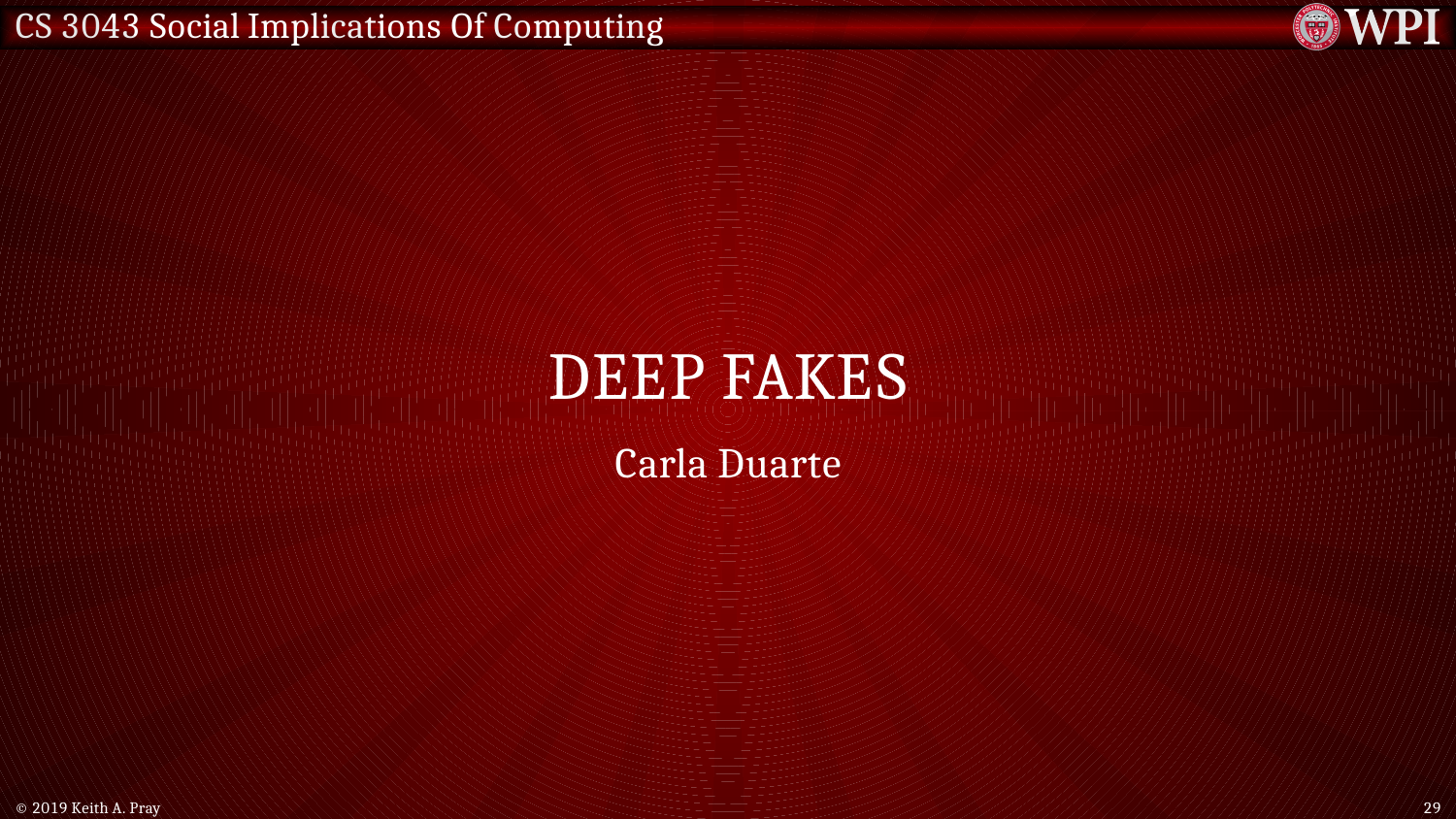

# Deep Fakes
Carla Duarte
© 2019 Keith A. Pray
29